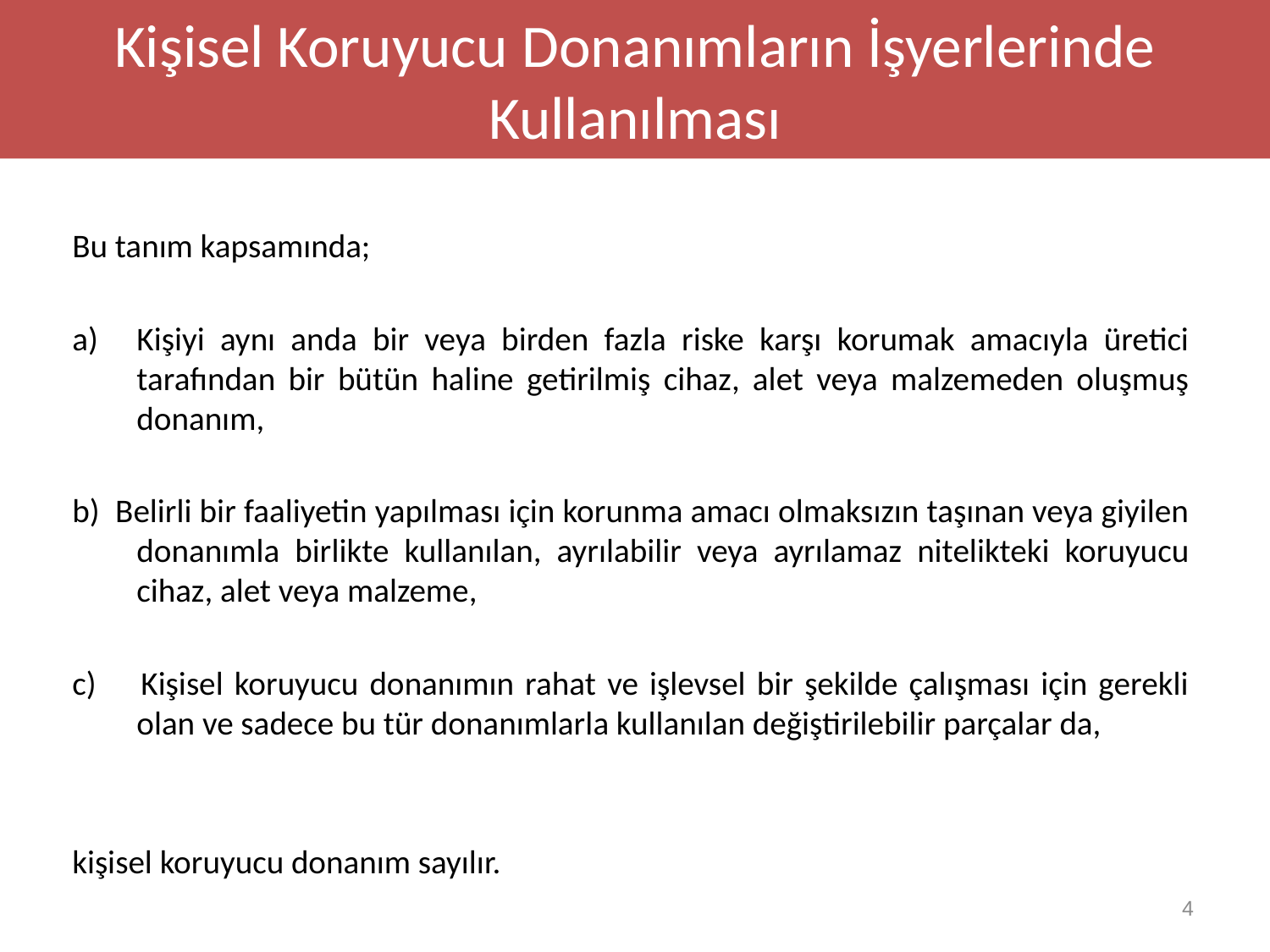

# Kişisel Koruyucu Donanımların İşyerlerinde Kullanılması
Bu tanım kapsamında;

Kişiyi aynı anda bir veya birden fazla riske karşı korumak amacıyla üretici tarafından bir bütün haline getirilmiş cihaz, alet veya malzemeden oluşmuş donanım,

b)  Belirli bir faaliyetin yapılması için korunma amacı olmaksızın taşınan veya giyilen donanımla birlikte kullanılan, ayrılabilir veya ayrılamaz nitelikteki koruyucu cihaz, alet veya malzeme,

c)    Kişisel koruyucu donanımın rahat ve işlevsel bir şekilde çalışması için gerekli olan ve sadece bu tür donanımlarla kullanılan değiştirilebilir parçalar da,

kişisel koruyucu donanım sayılır.
4